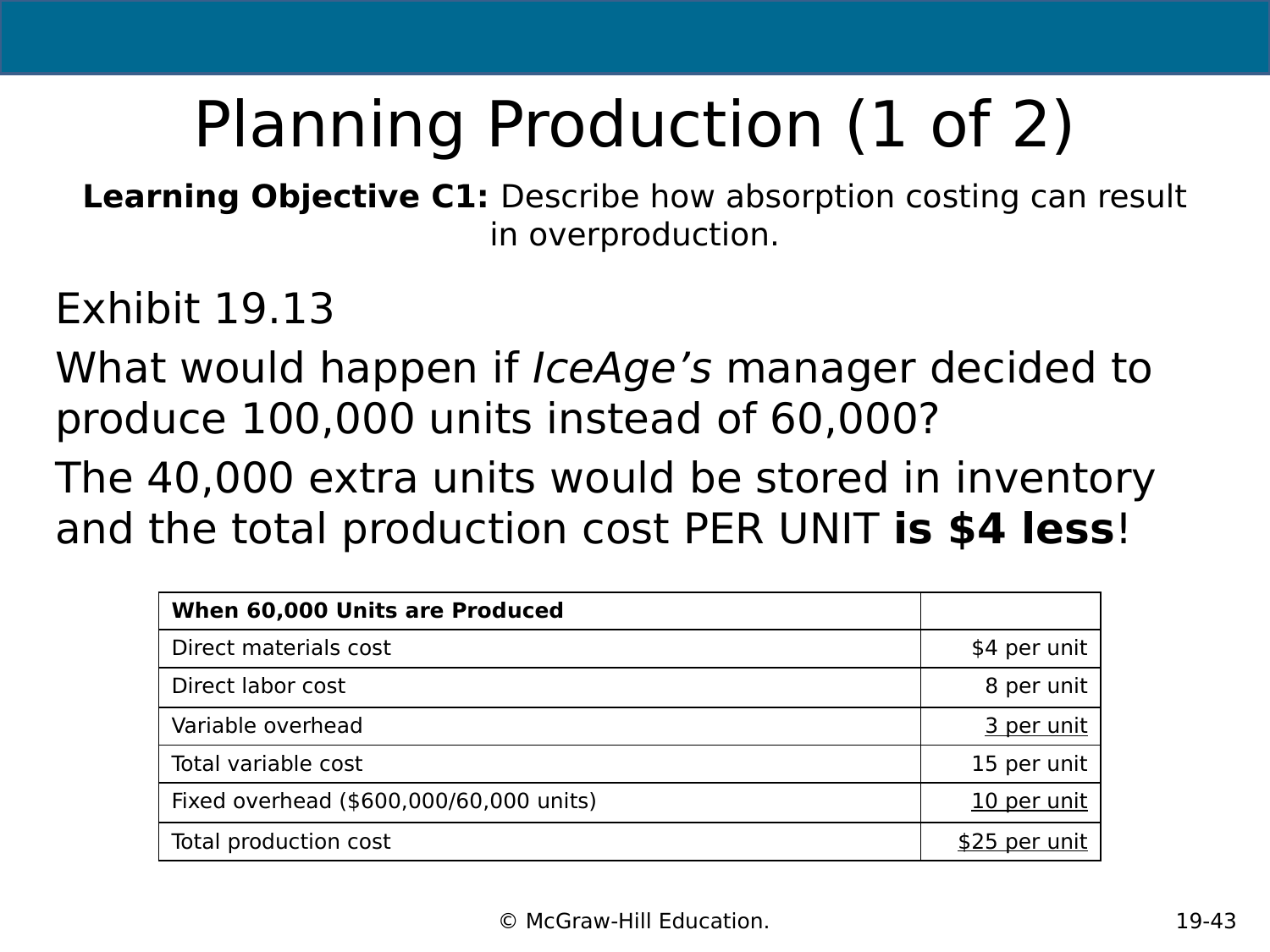

# Planning Production (1 of 2)
Learning Objective C1: Describe how absorption costing can result in overproduction.
Exhibit 19.13
What would happen if IceAge’s manager decided to produce 100,000 units instead of 60,000?
The 40,000 extra units would be stored in inventory and the total production cost PER UNIT is $4 less!
| When 60,000 Units are Produced |  |
| --- | --- |
| Direct materials cost | $4 per unit |
| Direct labor cost | 8 per unit |
| Variable overhead | 3 per unit |
| Total variable cost | 15 per unit |
| Fixed overhead ($600,000/60,000 units) | 10 per unit |
| Total production cost | $25 per unit |